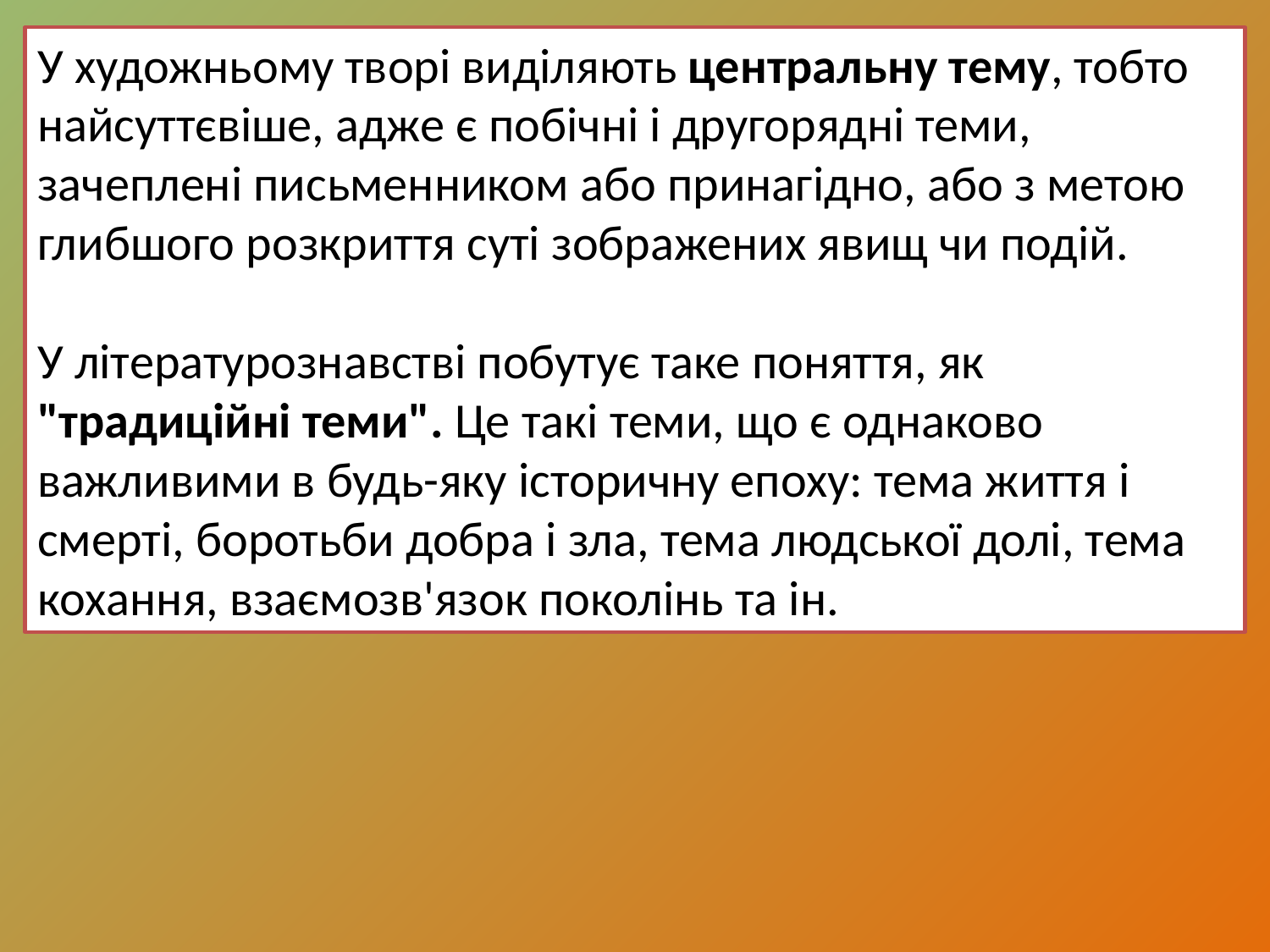

У художньому творі виділяють центральну тему, тобто найсуттєвіше, адже є побічні і другорядні теми, зачеплені письменником або принагідно, або з метою глибшого розкриття суті зображених явищ чи подій.

У літературознавстві побутує таке поняття, як "традиційні теми". Це такі теми, що є однаково важливими в будь-яку історичну епоху: тема життя і смерті, боротьби добра і зла, тема людської долі, тема кохання, взаємозв'язок поколінь та ін.